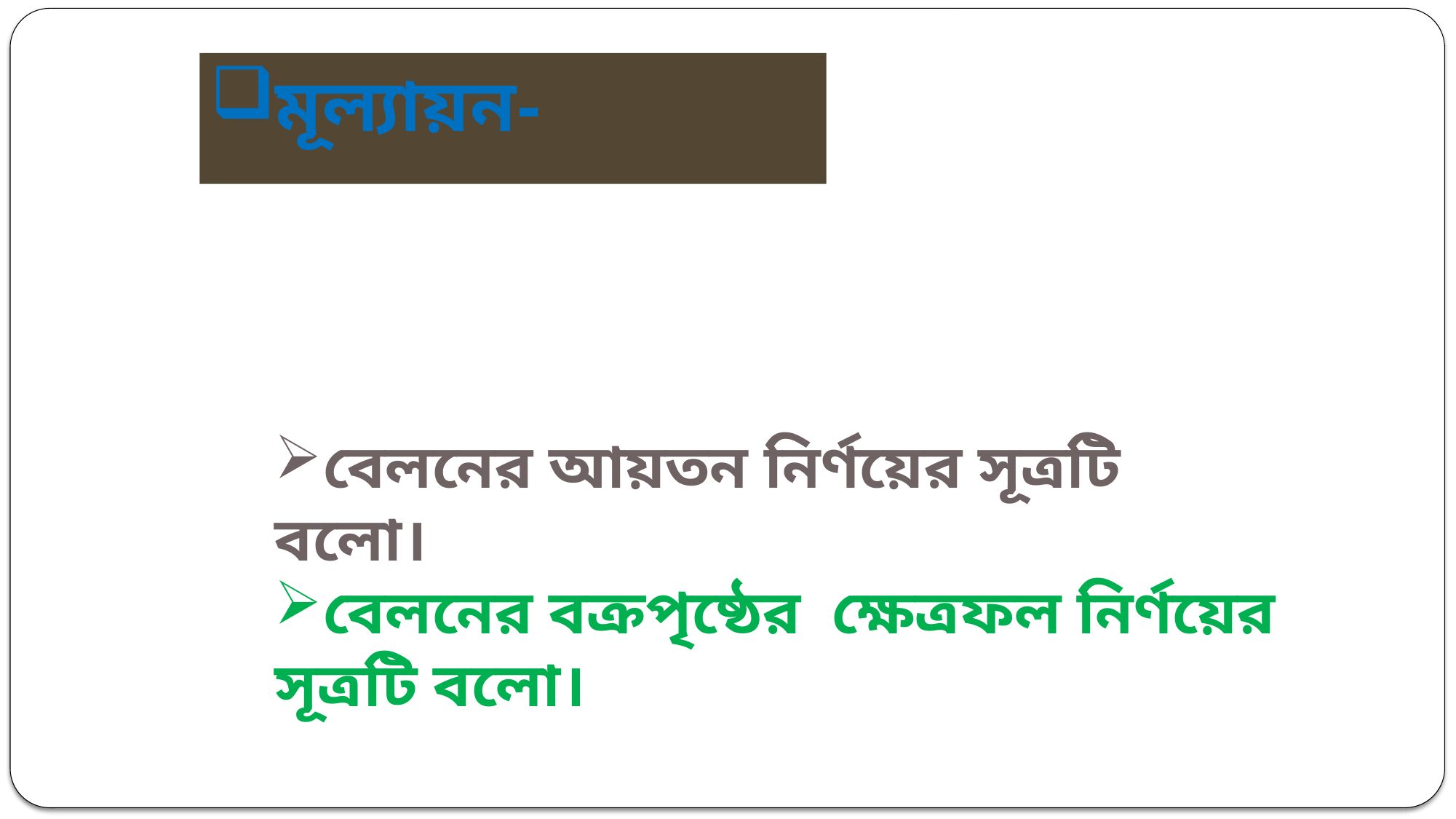

মূল্যায়ন-

বেলনের আয়তন নির্ণয়ের সূত্রটি বলো।
বেলনের বক্রপৃষ্ঠের  ক্ষেত্রফল নির্ণয়ের সূত্রটি বলো।